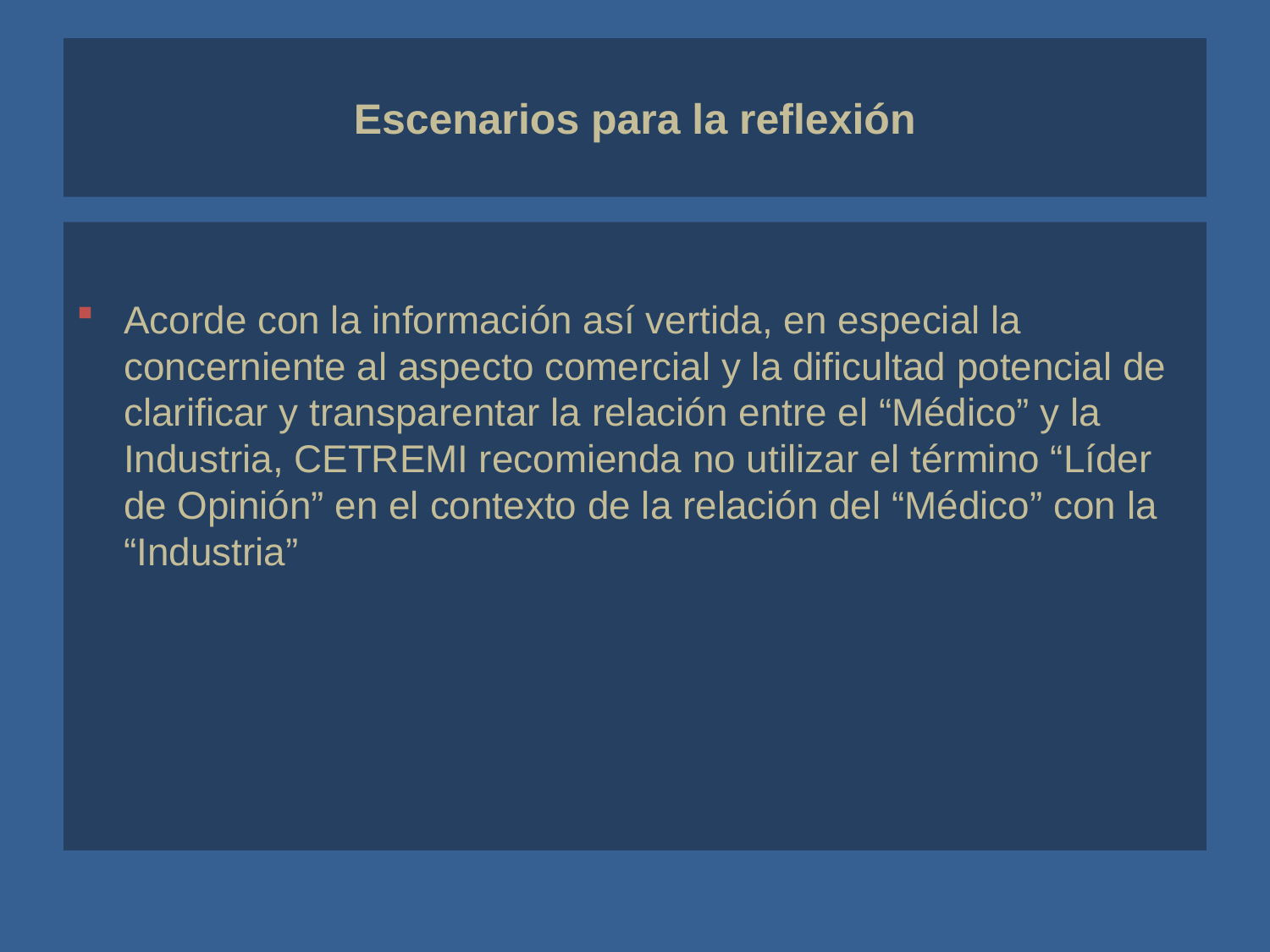

# Escenarios para la reflexión

Acorde con la información así vertida, en especial la concerniente al aspecto comercial y la dificultad potencial de clarificar y transparentar la relación entre el “Médico” y la Industria, CETREMI recomienda no utilizar el término “Líder de Opinión” en el contexto de la relación del “Médico” con la “Industria”